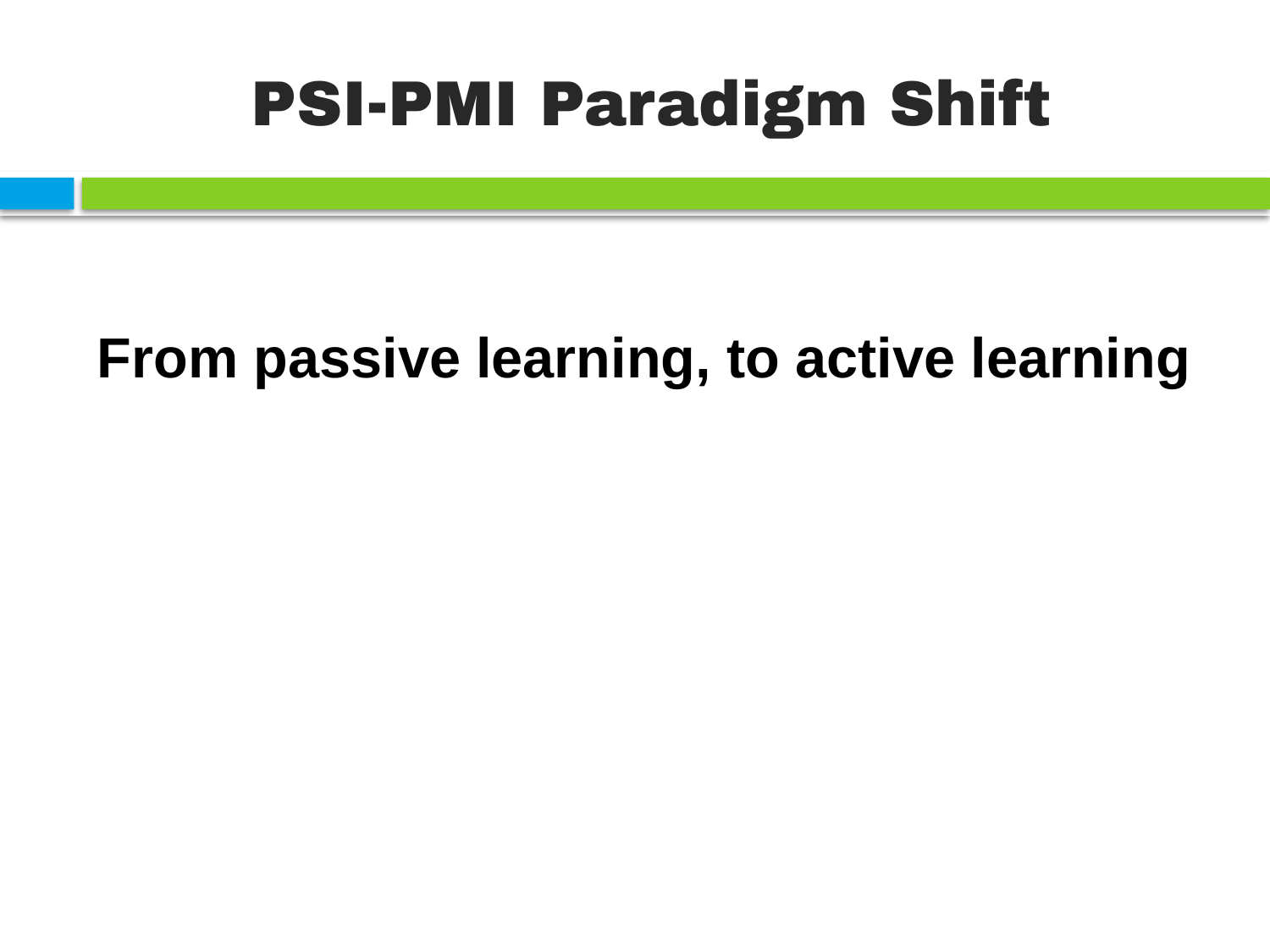

# PSI-PMI Paradigm Shift
From passive learning, to active learning